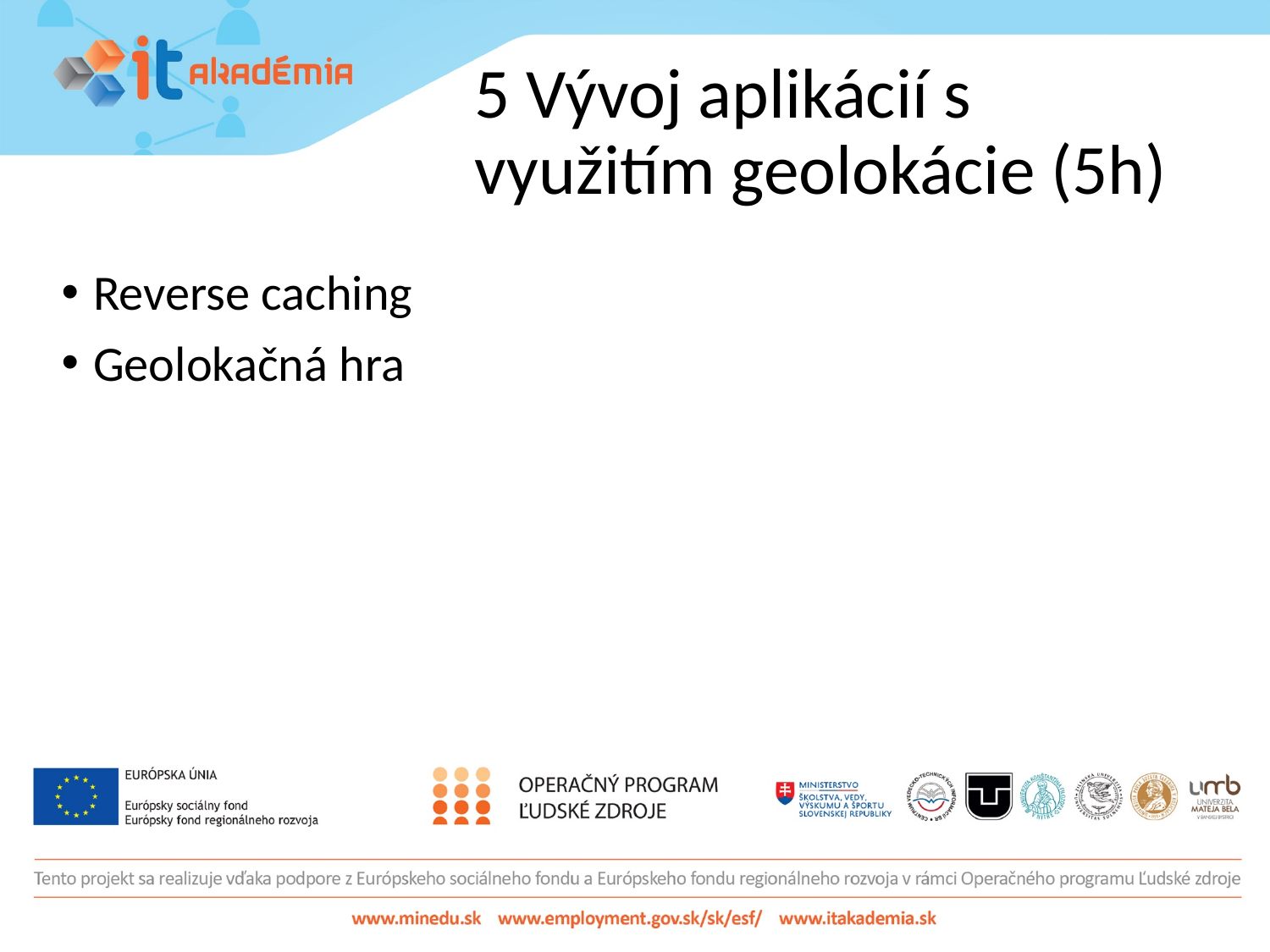

# 5 Vývoj aplikácií s využitím geolokácie (5h)

Reverse caching
Geolokačná hra